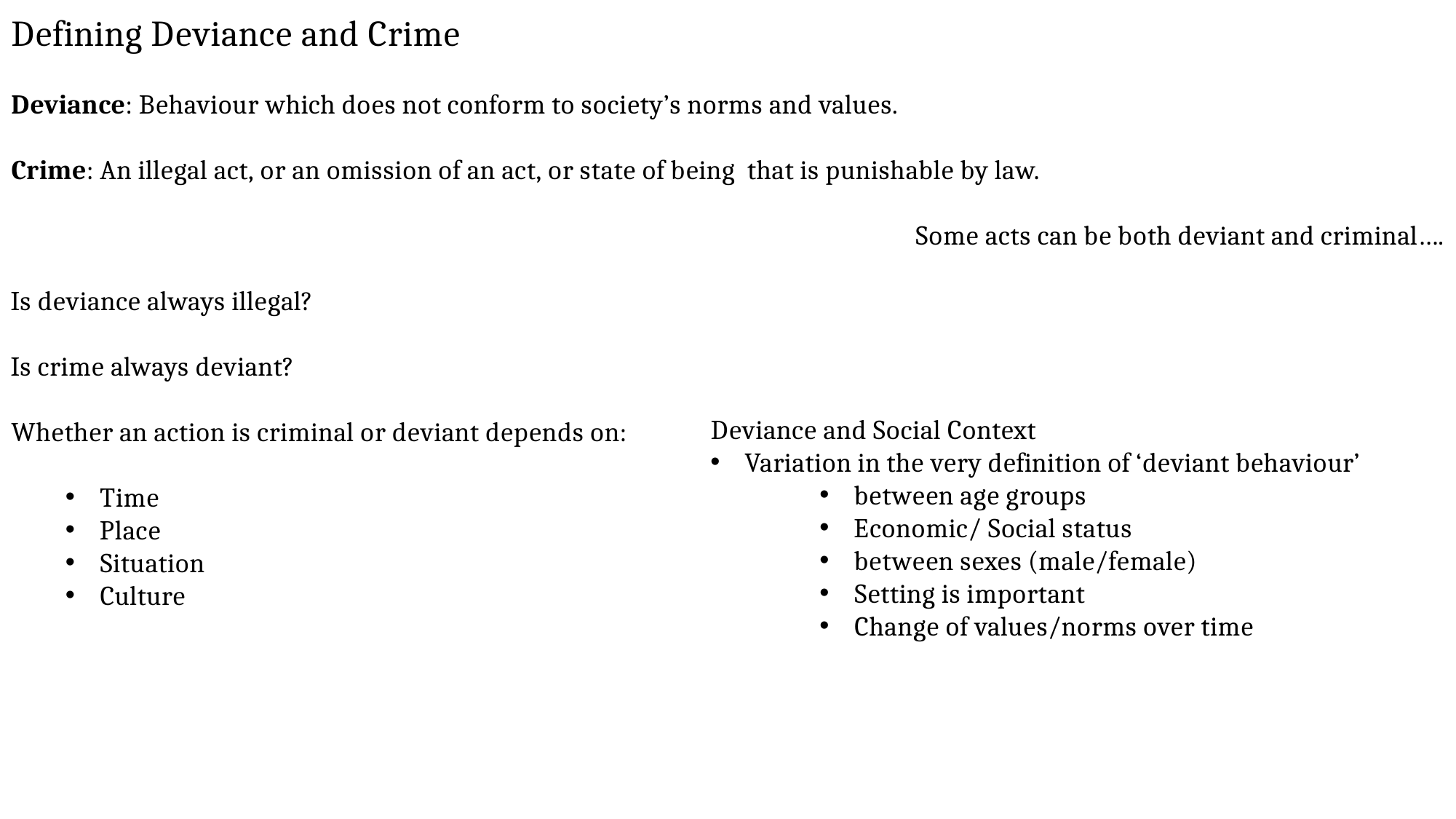

Defining Deviance and Crime

Deviance: Behaviour which does not conform to society’s norms and values.

Crime: An illegal act, or an omission of an act, or state of being  that is punishable by law.

Some acts can be both deviant and criminal….

Is deviance always illegal?

Is crime always deviant?

Whether an action is criminal or deviant depends on:

Time
Place
Situation
Culture

Deviance and Social Context
Variation in the very definition of ‘deviant behaviour’
between age groups
Economic/ Social status
between sexes (male/female)
Setting is important
Change of values/norms over time